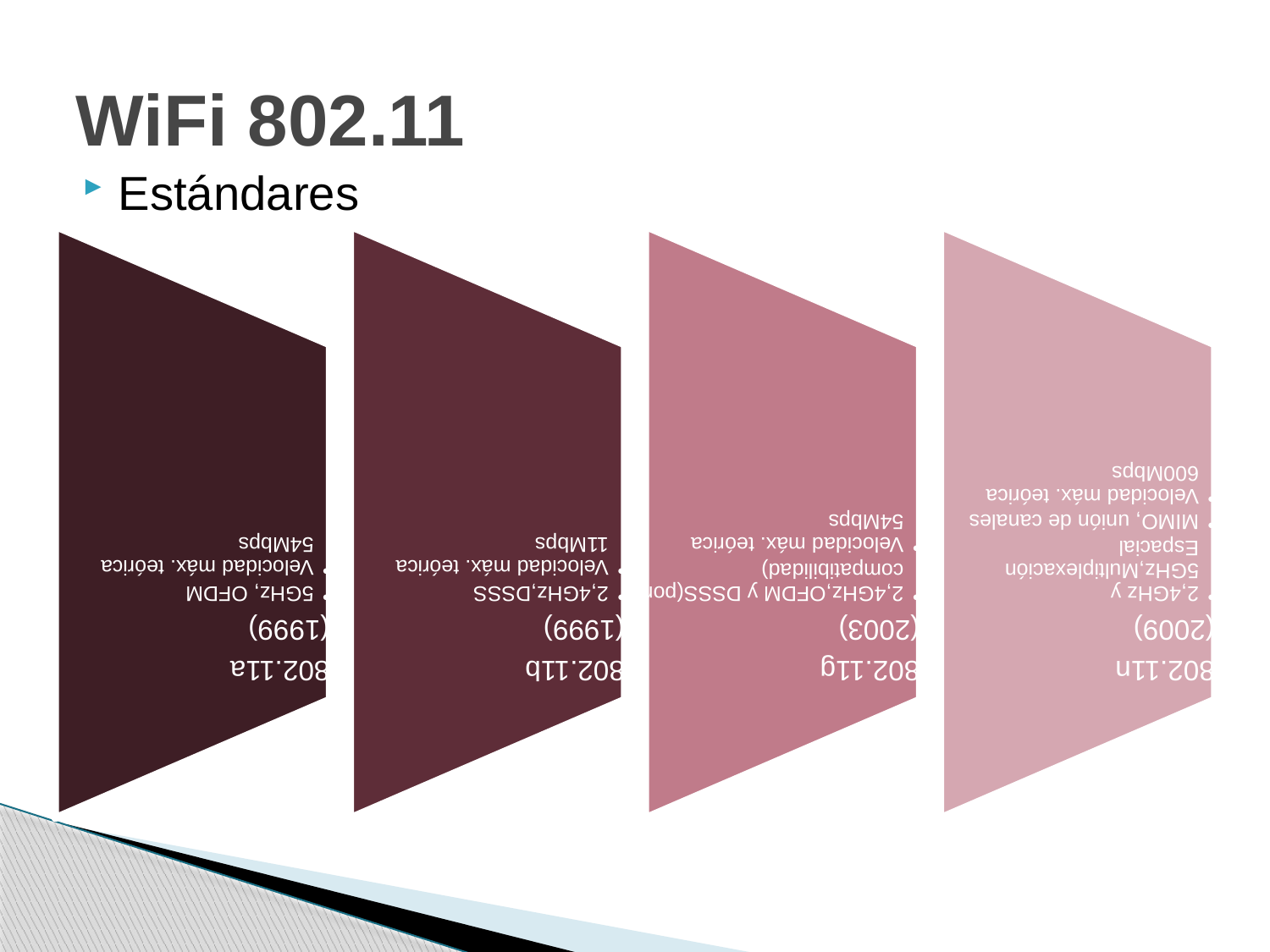

# WiFi 802.11
Estándares

802.11a
(1999)
5GHz, OFDM
Velocidad máx. teórica 54Mbps
802.11b
(1999)
2,4GHz,DSSS
Velocidad máx. teórica 11Mbps
802.11g
(2003)
2,4GHz,OFDM y DSSS(por compatibilidad)
Velocidad máx. teórica 54Mbps
802.11n
(2009)
2,4GHz y 5GHz,Multiplexación Espacial
MIMO, unión de canales
Velocidad máx. teórica 600Mbps